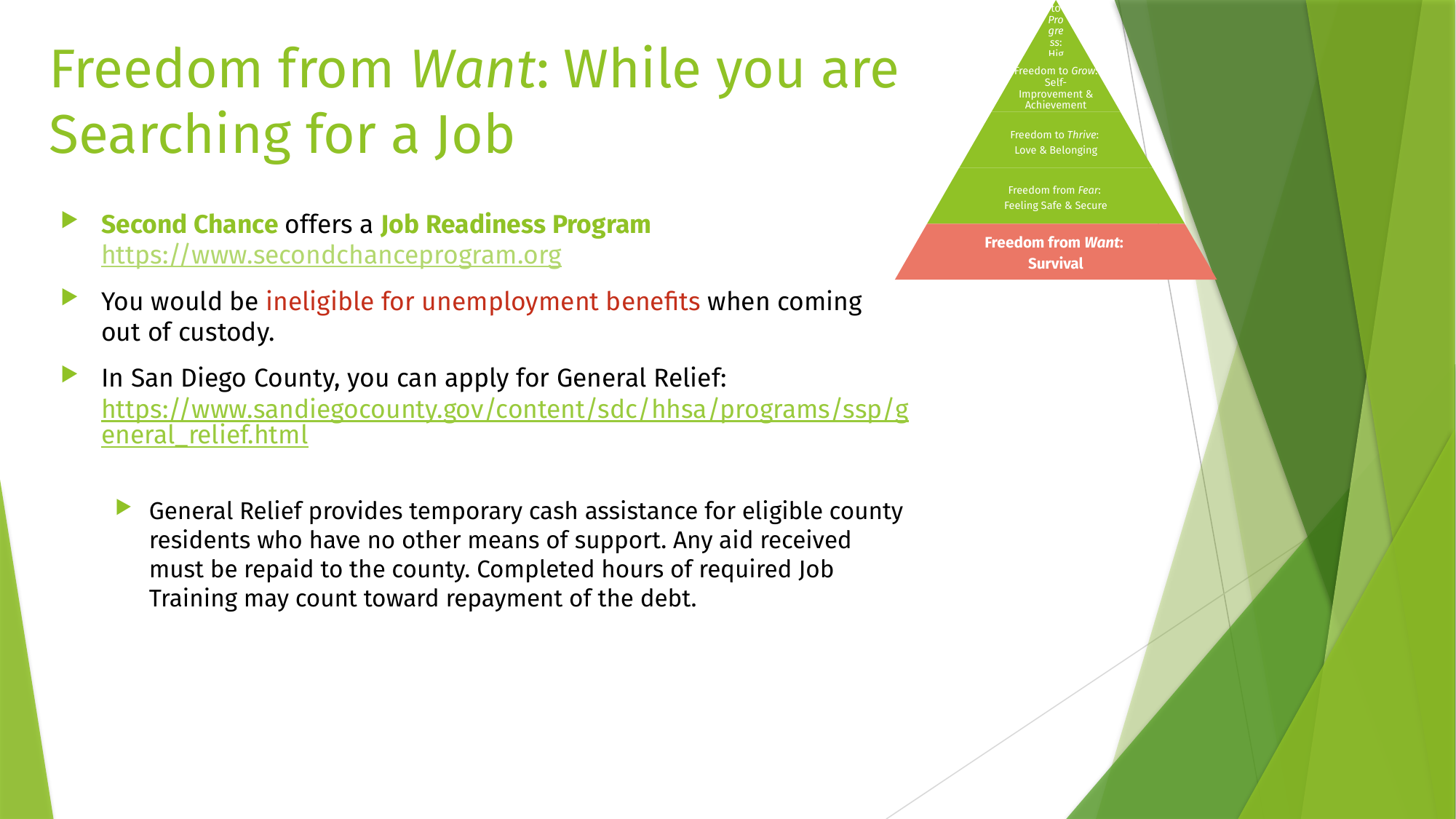

Freedom to Progress: Higher Purpose
Freedom to Grow: Self-Improvement & Achievement
Freedom to Thrive:
Love & Belonging
Freedom from Fear:
Feeling Safe & Secure
Freedom from Want:
Survival
# Freedom from Want: While you are Searching for a Job
Second Chance offers a Job Readiness Program https://www.secondchanceprogram.org
You would be ineligible for unemployment benefits when coming out of custody.
In San Diego County, you can apply for General Relief: https://www.sandiegocounty.gov/content/sdc/hhsa/programs/ssp/general_relief.html
General Relief provides temporary cash assistance for eligible county residents who have no other means of support. Any aid received must be repaid to the county. Completed hours of required Job Training may count toward repayment of the debt.